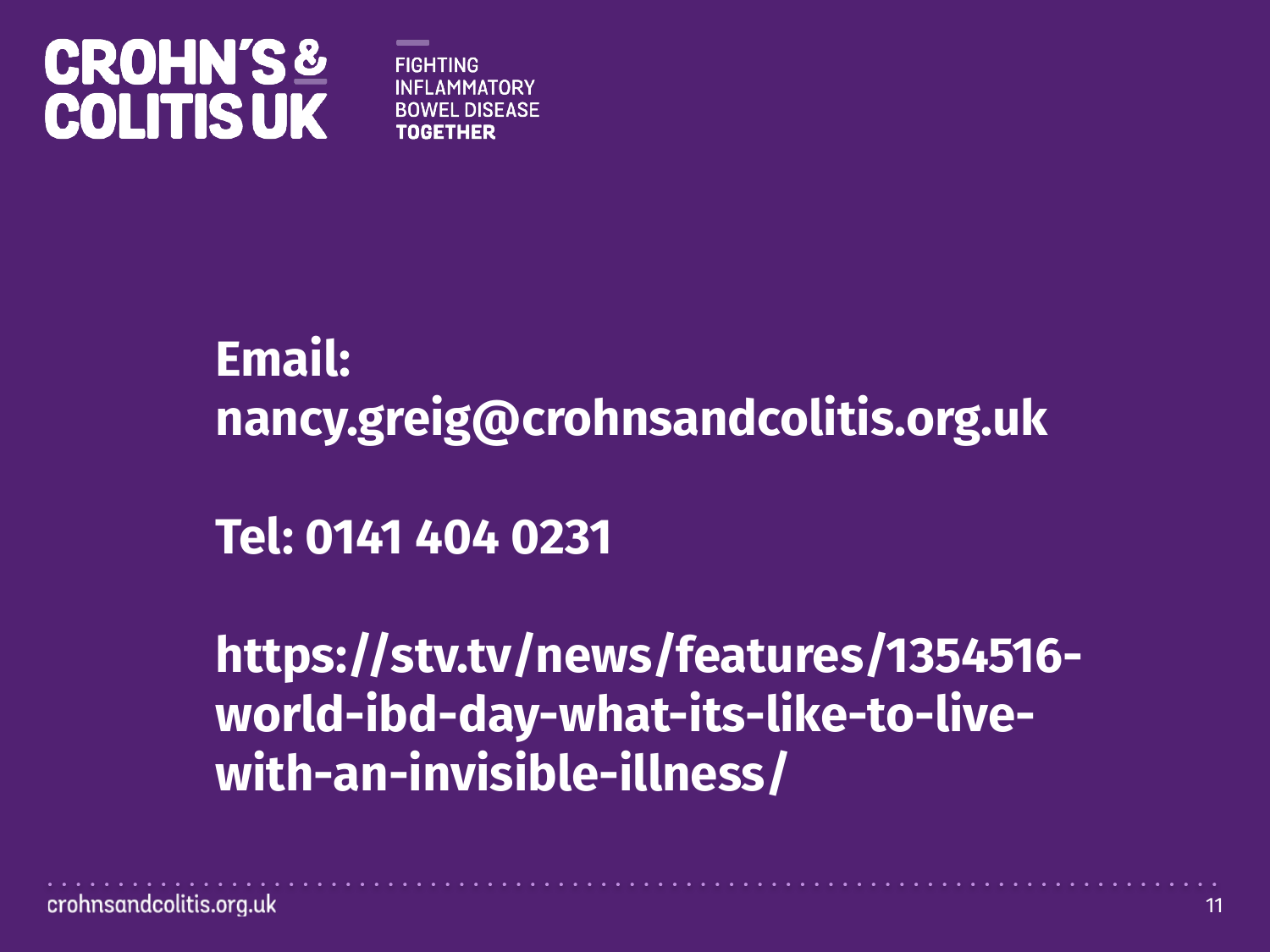

# Email: nancy.greig@crohnsandcolitis.org.uk Tel: 0141 404 0231 https://stv.tv/news/features/1354516-world-ibd-day-what-its-like-to-live-with-an-invisible-illness/
11